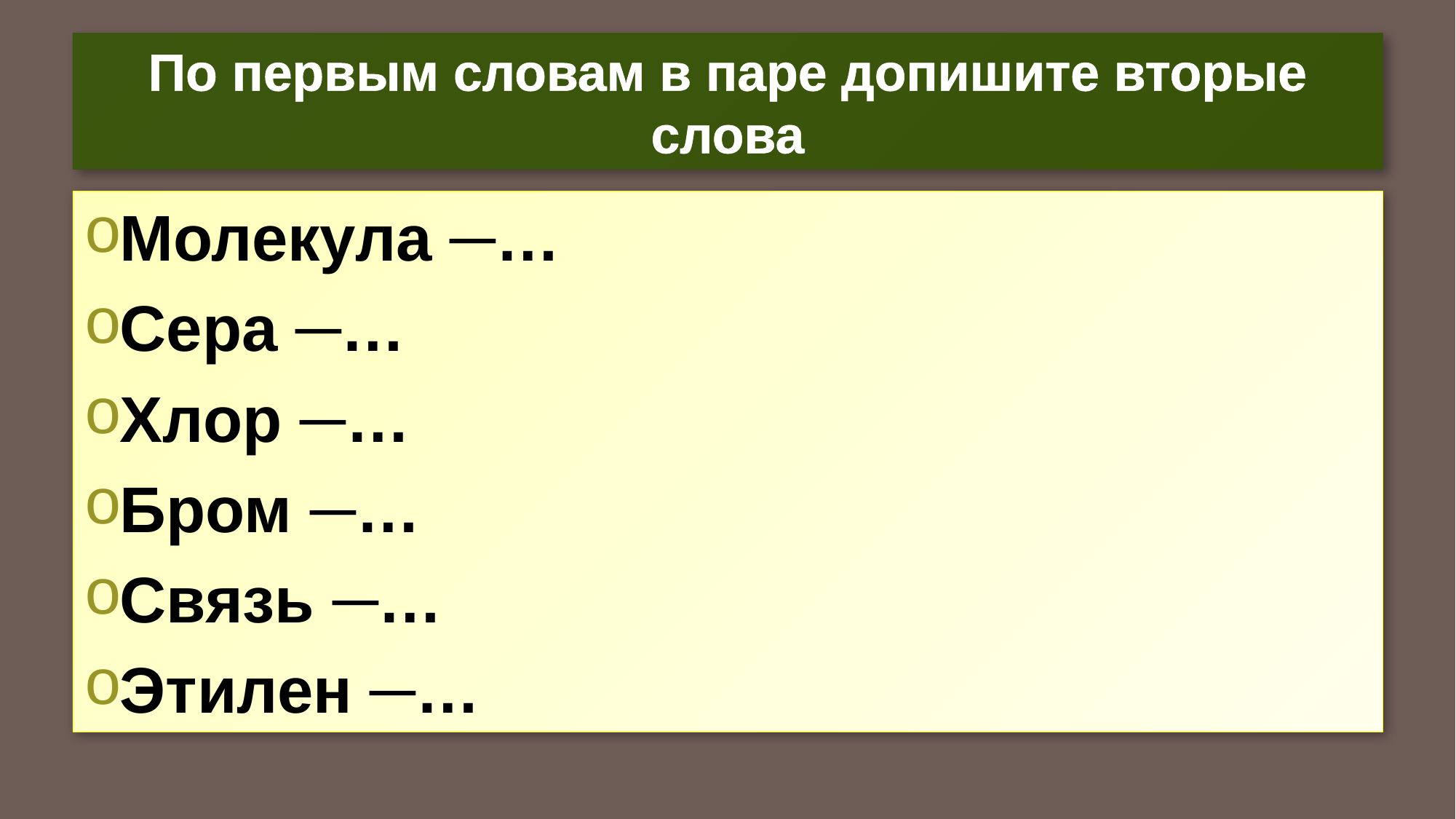

# По первым словам в паре допишите вторые слова
Молекула ─…
Сера ─…
Хлор ─…
Бром ─…
Связь ─…
Этилен ─…